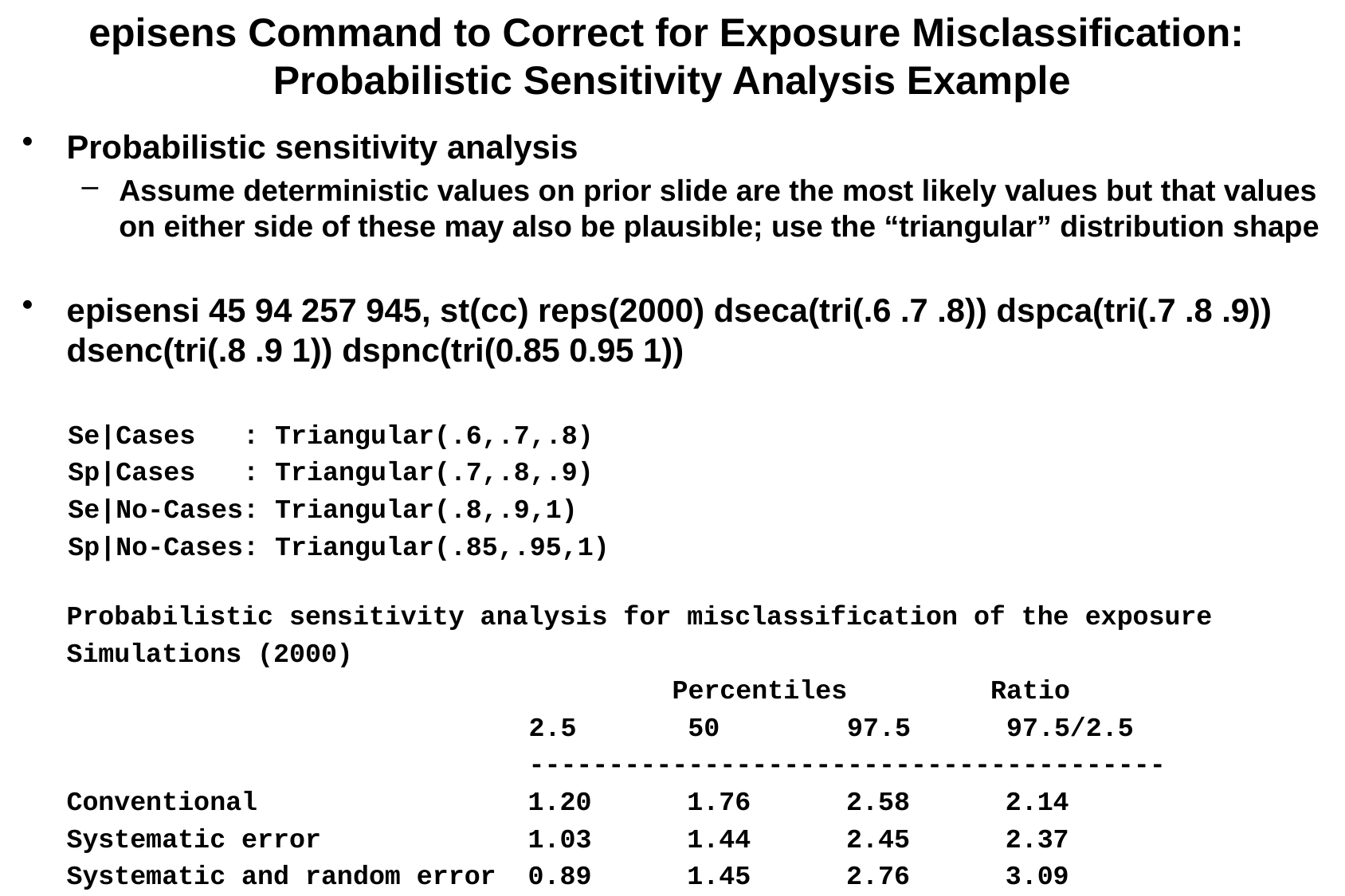

episens Command to Correct for Exposure Misclassification:
Probabilistic Sensitivity Analysis Example
Probabilistic sensitivity analysis
Assume deterministic values on prior slide are the most likely values but that values on either side of these may also be plausible; use the “triangular” distribution shape

episensi 45 94 257 945, st(cc) reps(2000) dseca(tri(.6 .7 .8)) dspca(tri(.7 .8 .9)) dsenc(tri(.8 .9 1)) dspnc(tri(0.85 0.95 1))

Se|Cases   : Triangular(.6,.7,.8)
Sp|Cases   : Triangular(.7,.8,.9)
Se|No-Cases: Triangular(.8,.9,1)
Sp|No-Cases: Triangular(.85,.95,1)

Probabilistic sensitivity analysis for misclassification of the exposure
Simulations (2000)
                                      Percentiles         Ratio
                             2.5       50        97.5      97.5/2.5
                             ----------------------------------------
Conventional                 1.20      1.76      2.58      2.14
Systematic error             1.03      1.44      2.45      2.37
Systematic and random error  0.89      1.45      2.76      3.09